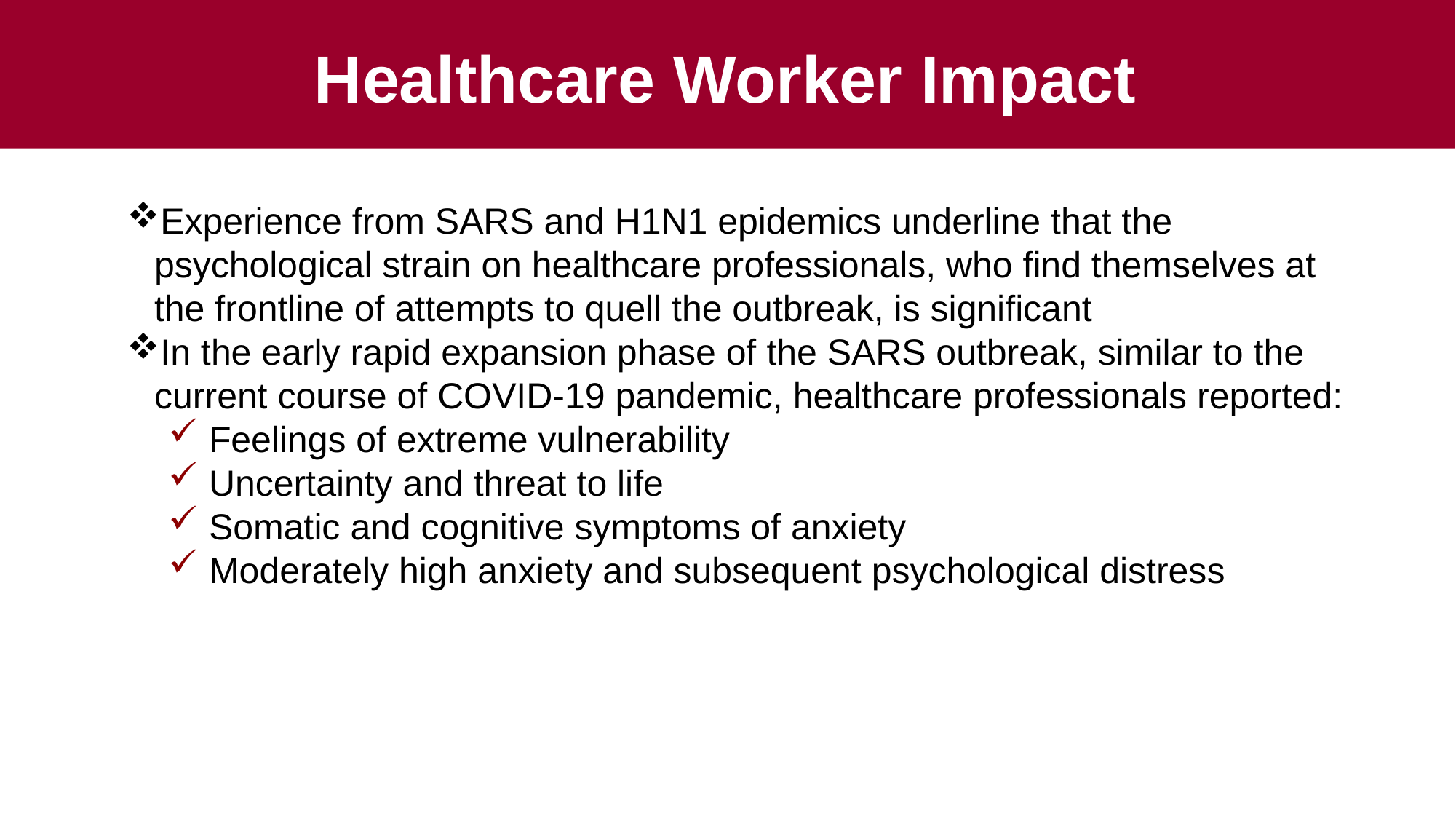

Healthcare Worker Impact
Experience from SARS and H1N1 epidemics underline that the psychological strain on healthcare professionals, who find themselves at the frontline of attempts to quell the outbreak, is significant
In the early rapid expansion phase of the SARS outbreak, similar to the current course of COVID-19 pandemic, healthcare professionals reported:
Feelings of extreme vulnerability
Uncertainty and threat to life
Somatic and cognitive symptoms of anxiety
Moderately high anxiety and subsequent psychological distress